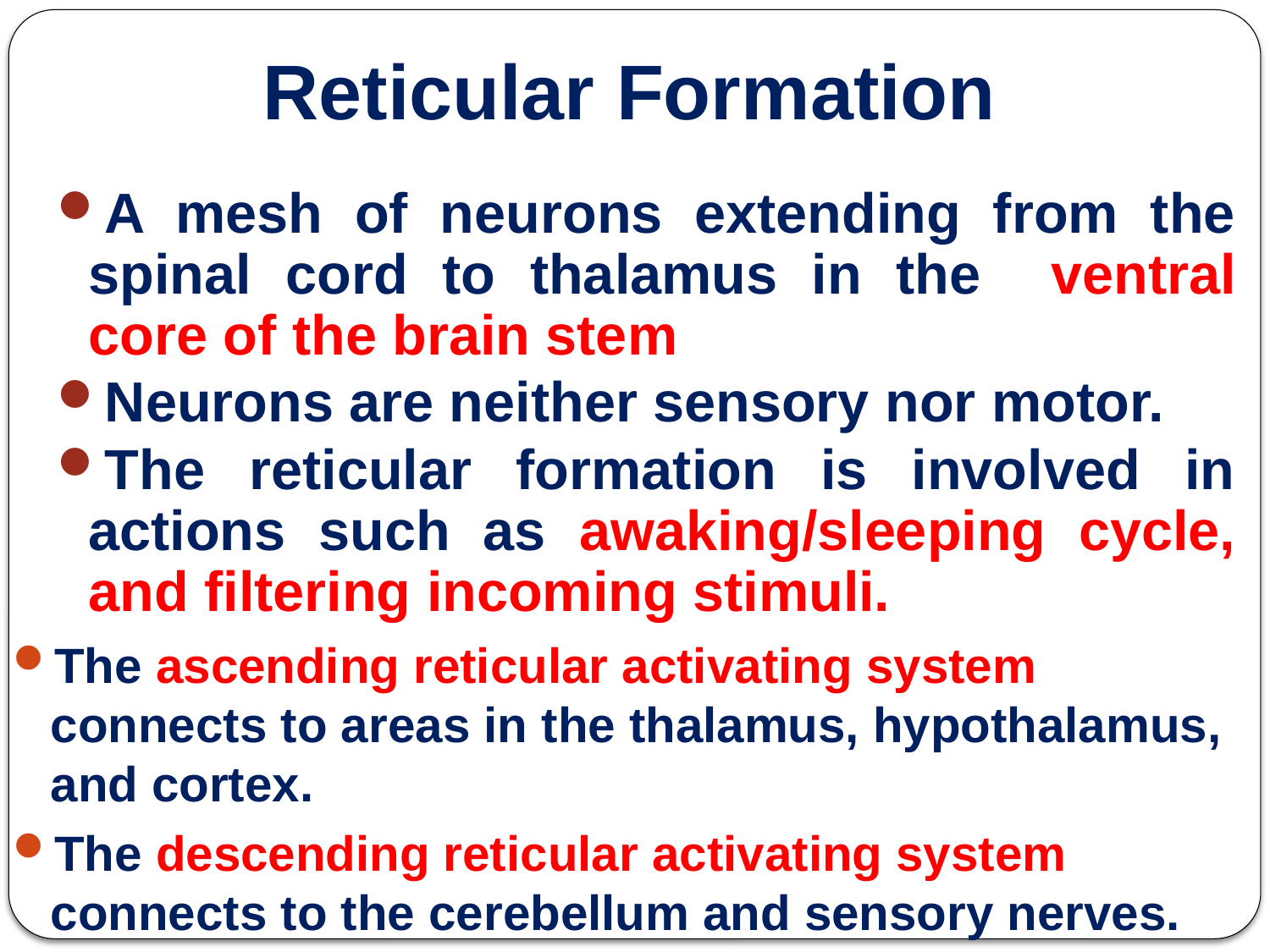

# Reticular Formation

A mesh of neurons extending from the spinal cord to thalamus in the  ventral core of the brain stem
Neurons are neither sensory nor motor.
The reticular formation is involved in actions such as awaking/sleeping cycle, and filtering incoming stimuli.
The ascending reticular activating system connects to areas in the thalamus, hypothalamus, and cortex.
The descending reticular activating system connects to the cerebellum and sensory nerves.